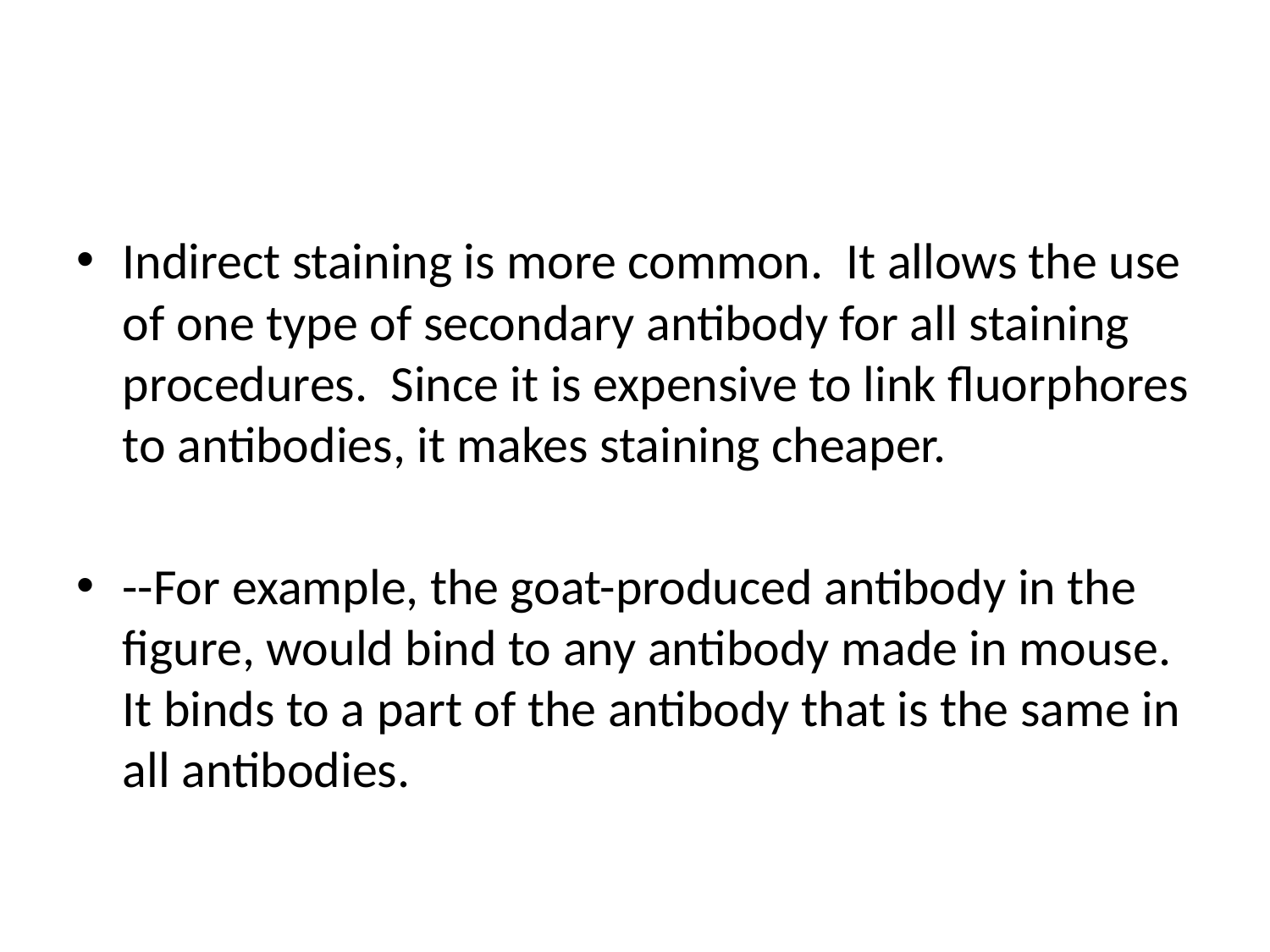

#
Indirect staining is more common.  It allows the use of one type of secondary antibody for all staining procedures.  Since it is expensive to link fluorphores to antibodies, it makes staining cheaper.

--For example, the goat-produced antibody in the figure, would bind to any antibody made in mouse.  It binds to a part of the antibody that is the same in all antibodies.